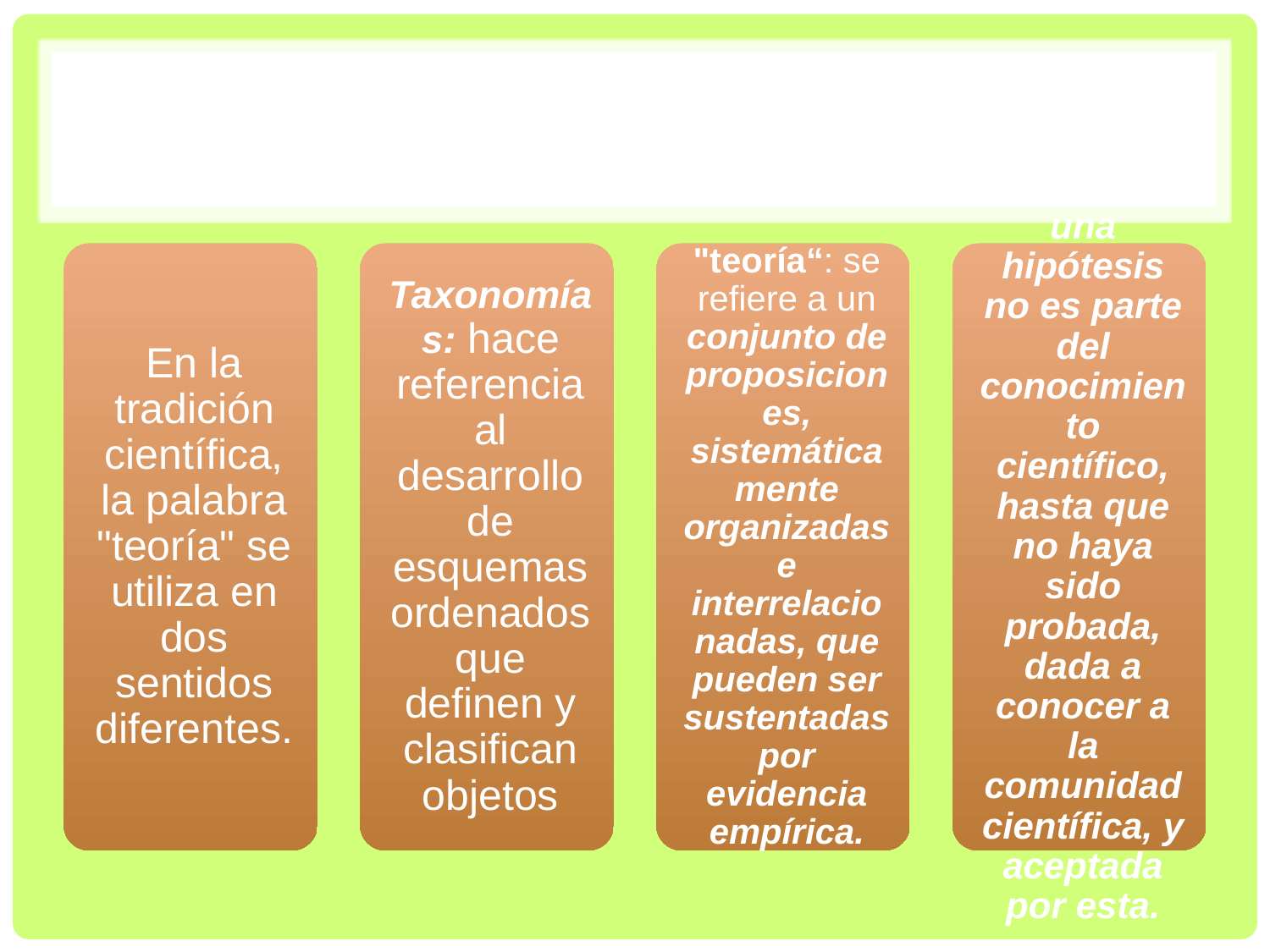

#
En la tradición científica, la palabra "teoría" se utiliza en dos sentidos diferentes.
Taxonomías: hace referencia al desarrollo de esquemas ordenados que definen y clasifican objetos
"teoría“: se refiere a un conjunto de proposiciones, sistemáticamente organizadas e interrelacionadas, que pueden ser sustentadas por evidencia empírica.
Entonces, una hipótesis no es parte del conocimiento científico, hasta que no haya sido probada, dada a conocer a la comunidad científica, y aceptada por esta.